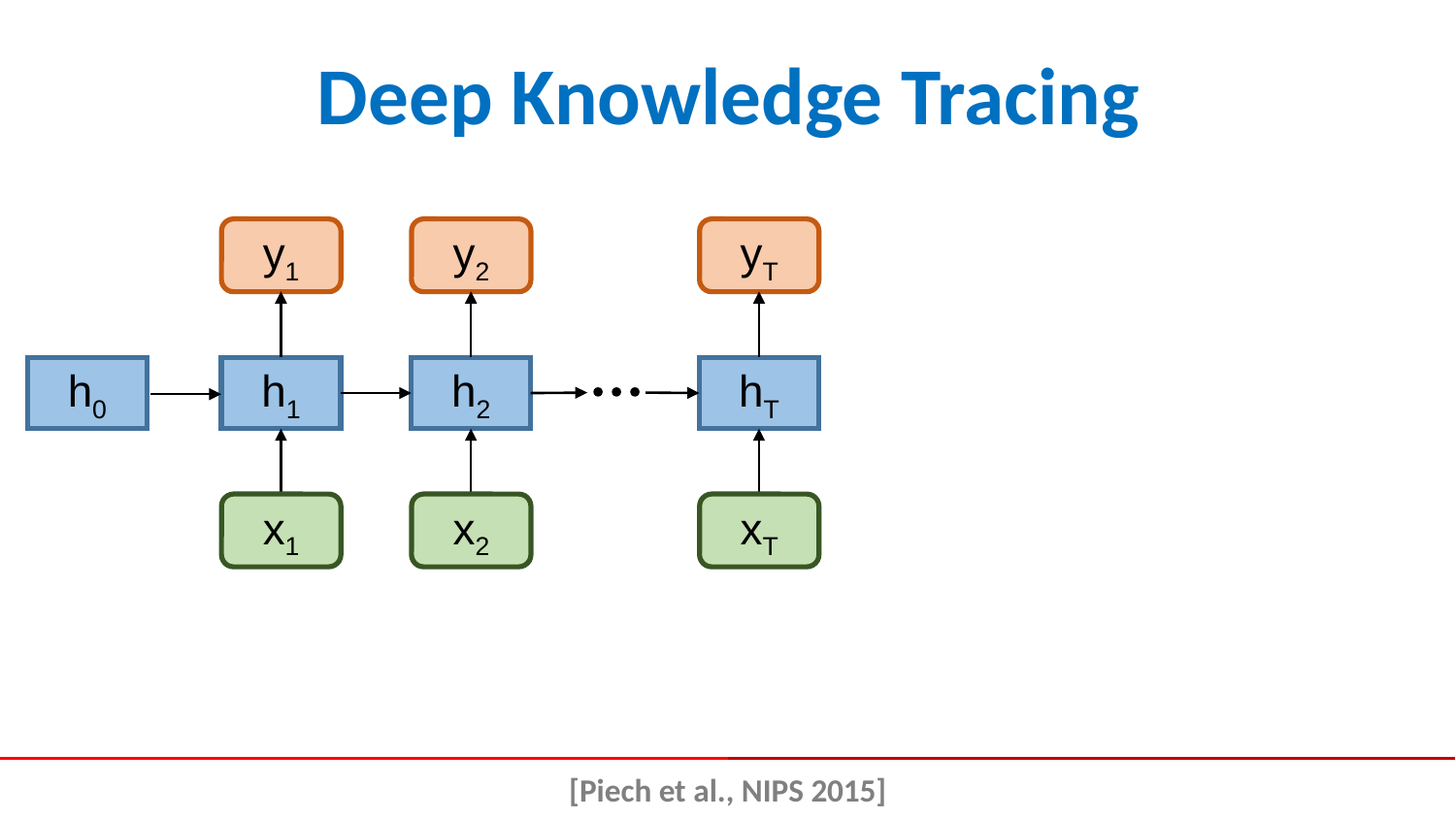

# Deep Knowledge Tracing
y1
y2
yT
h0
h1
h2
hT

x1
x2
xT
[Piech et al., NIPS 2015]